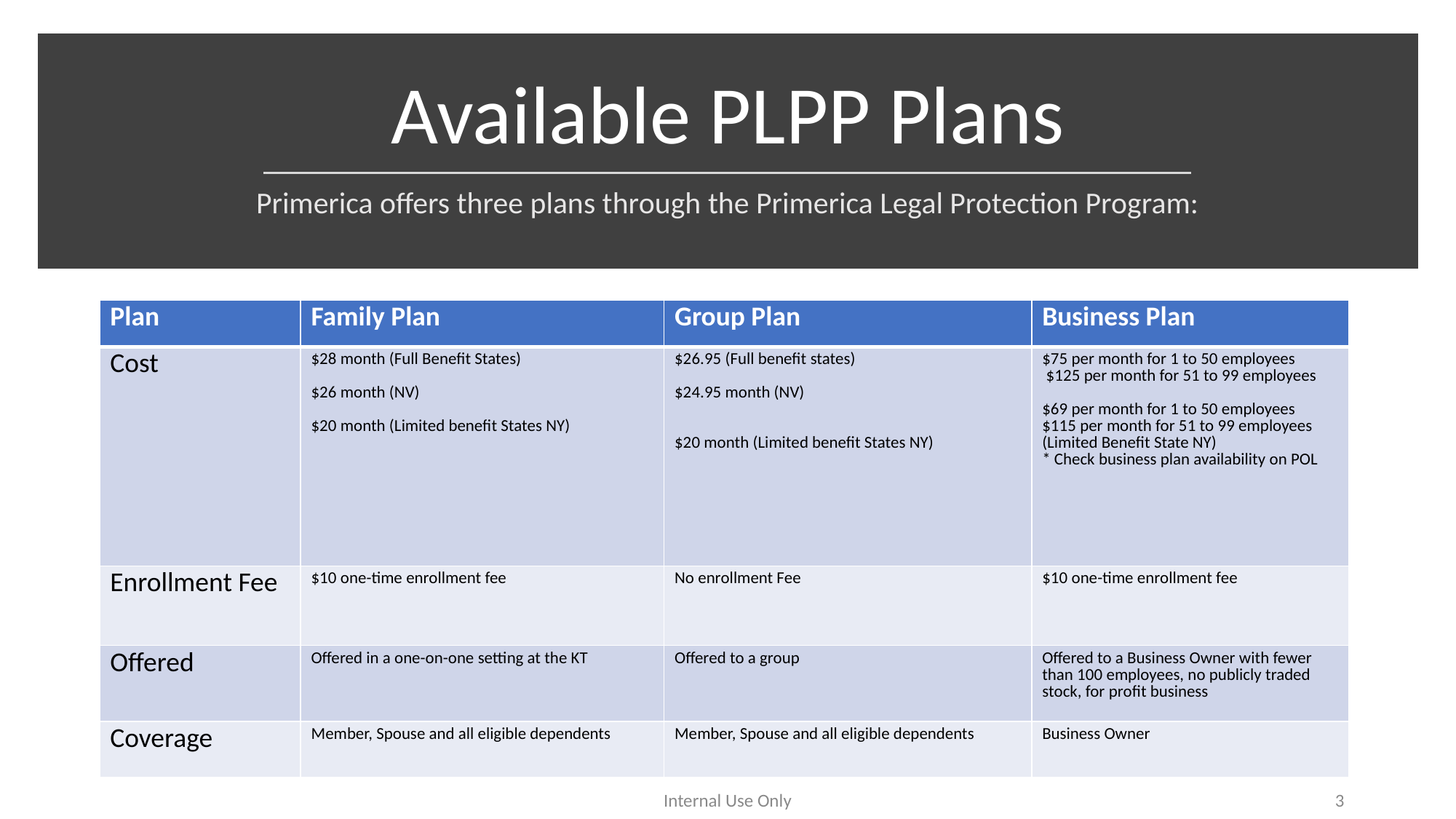

# Available PLPP Plans
Primerica offers three plans through the Primerica Legal Protection Program:
| Plan | Family Plan | Group Plan | Business Plan |
| --- | --- | --- | --- |
| Cost | $28 month (Full Benefit States) $26 month (NV) $20 month (Limited benefit States NY) | $26.95 (Full benefit states) $24.95 month (NV) $20 month (Limited benefit States NY) | $75 per month for 1 to 50 employees $125 per month for 51 to 99 employees $69 per month for 1 to 50 employees $115 per month for 51 to 99 employees (Limited Benefit State NY) \* Check business plan availability on POL |
| Enrollment Fee | $10 one-time enrollment fee | No enrollment Fee | $10 one-time enrollment fee |
| Offered | Offered in a one-on-one setting at the KT | Offered to a group | Offered to a Business Owner with fewer than 100 employees, no publicly traded stock, for profit business |
| Coverage | Member, Spouse and all eligible dependents | Member, Spouse and all eligible dependents | Business Owner |
Internal Use Only
3